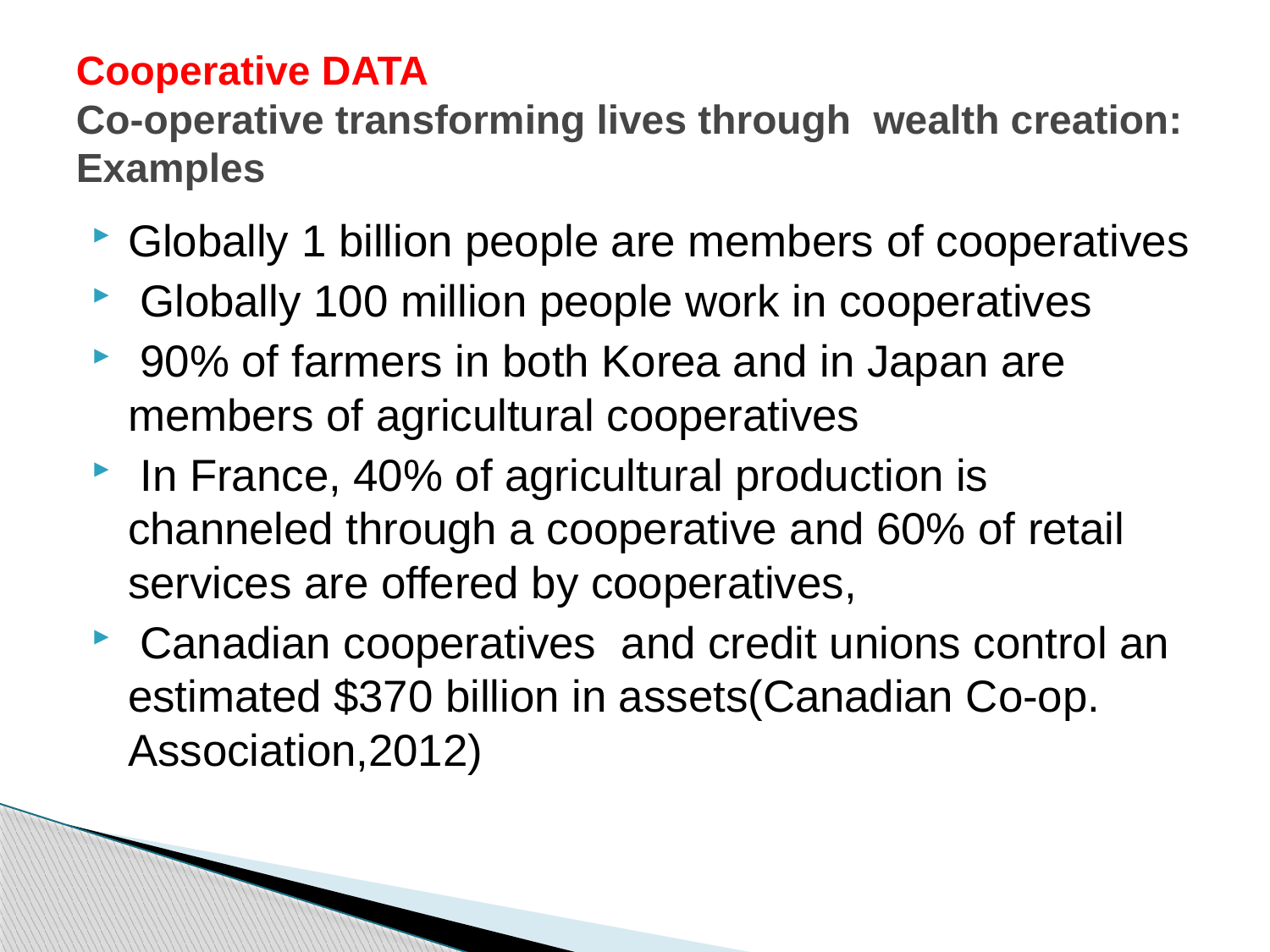

# Cooperative DATA Co-operative transforming lives through  wealth creation: Examples
Globally 1 billion people are members of cooperatives
 Globally 100 million people work in cooperatives
 90% of farmers in both Korea and in Japan are members of agricultural cooperatives
 In France, 40% of agricultural production is channeled through a cooperative and 60% of retail services are offered by cooperatives,
 Canadian cooperatives  and credit unions control an estimated $370 billion in assets(Canadian Co-op. Association,2012)